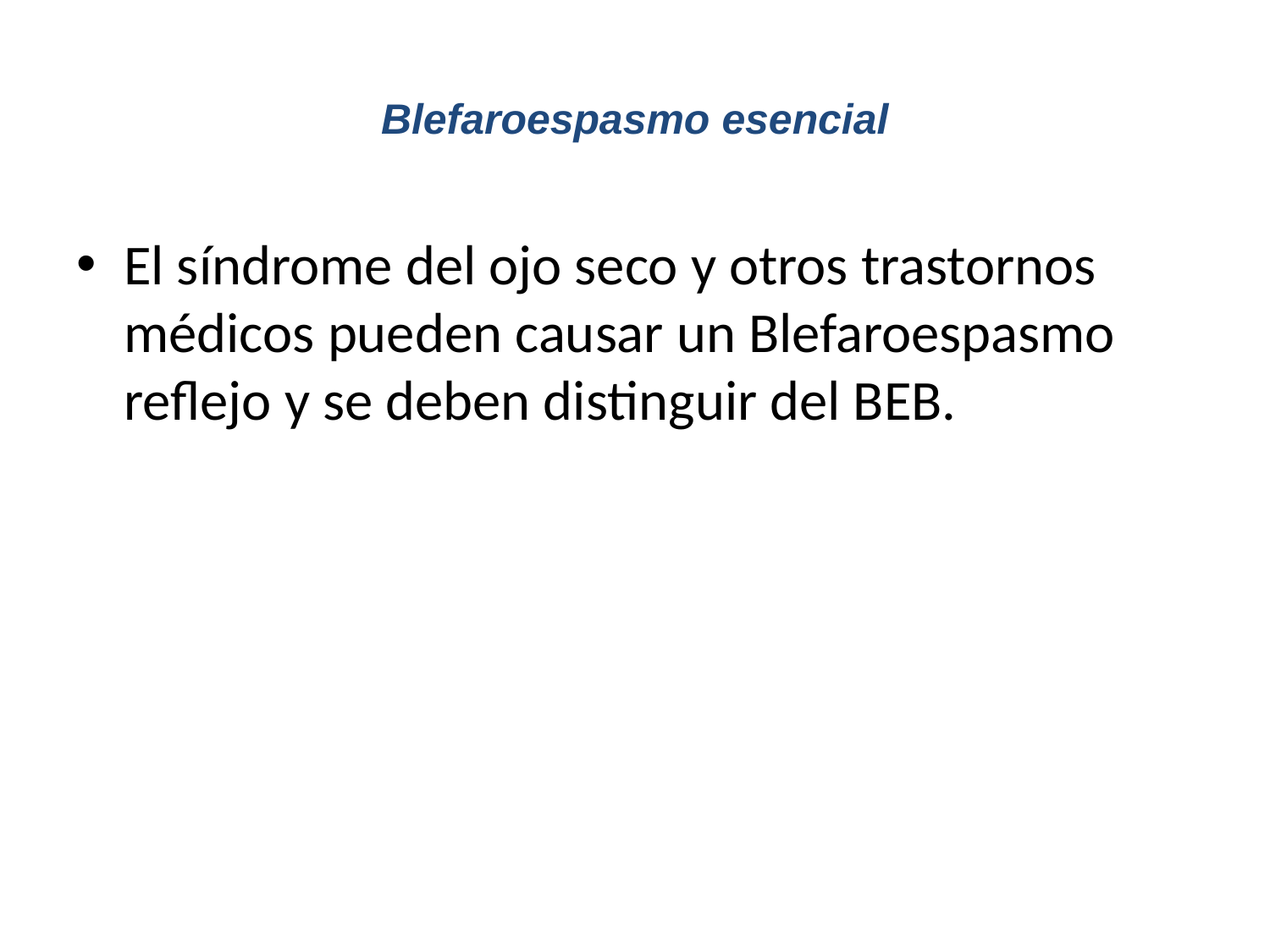

# Blefaroespasmo esencial
El síndrome del ojo seco y otros trastornos médicos pueden causar un Blefaroespasmo reflejo y se deben distinguir del BEB.